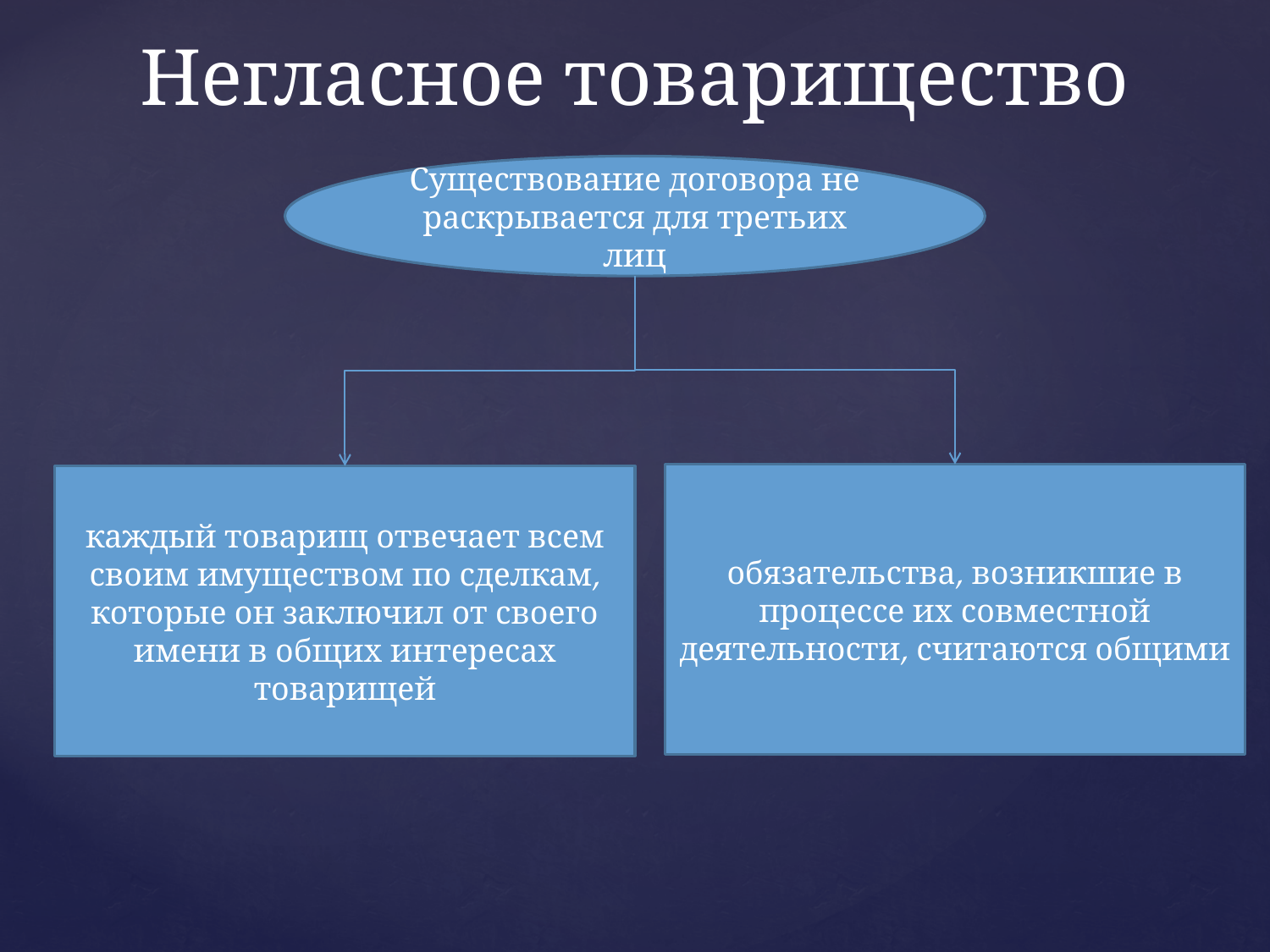

# Негласное товарищество
Существование договора не раскрывается для третьих лиц
обязательства, возникшие в процессе их совместной деятельности, считаются общими
каждый товарищ отвечает всем своим имуществом по сделкам, которые он заключил от своего имени в общих интересах товарищей